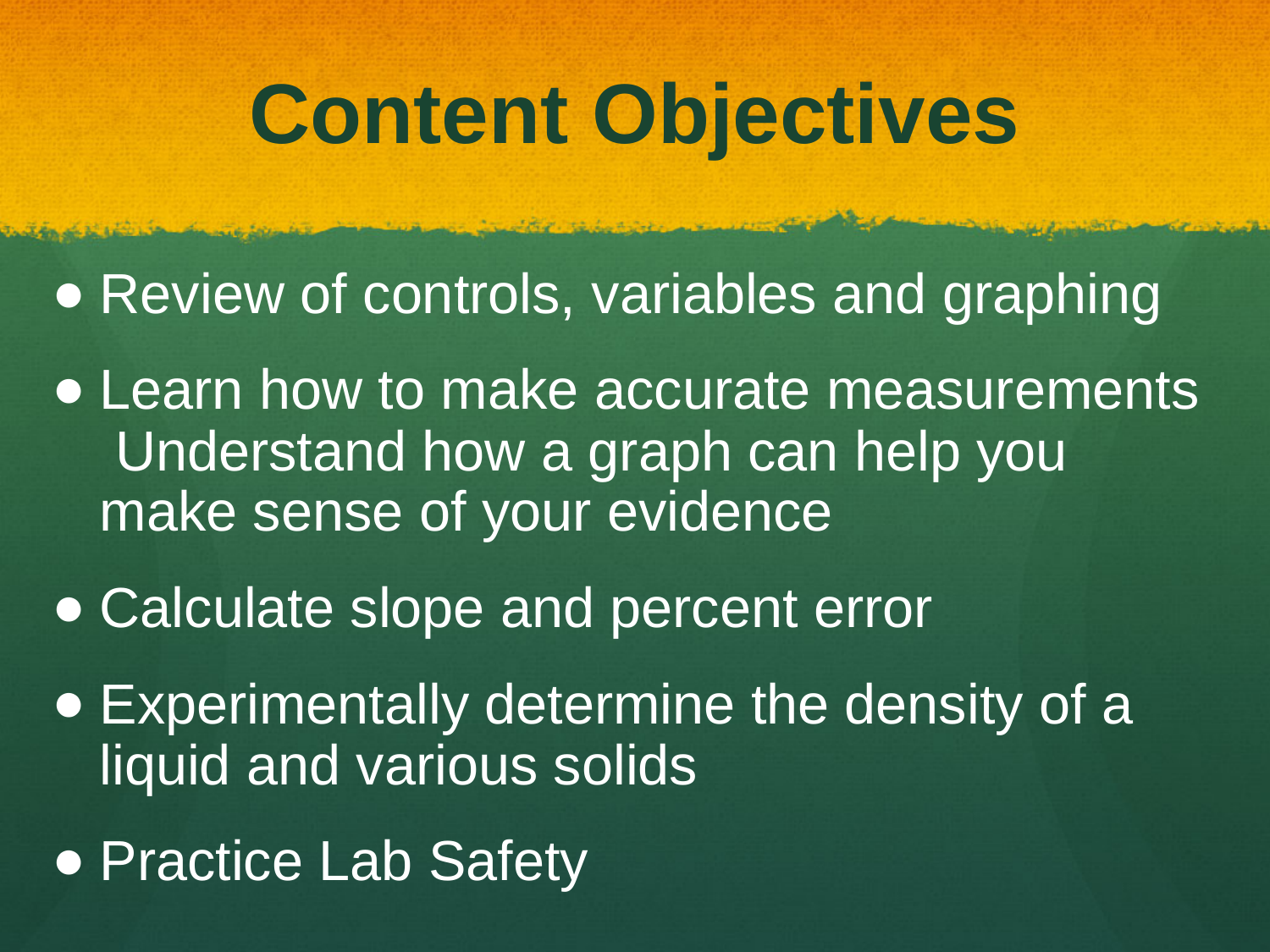

# Content Objectives
Review of controls, variables and graphing
Learn how to make accurate measurements  Understand how a graph can help you make sense of your evidence
Calculate slope and percent error
Experimentally determine the density of a liquid and various solids
Practice Lab Safety